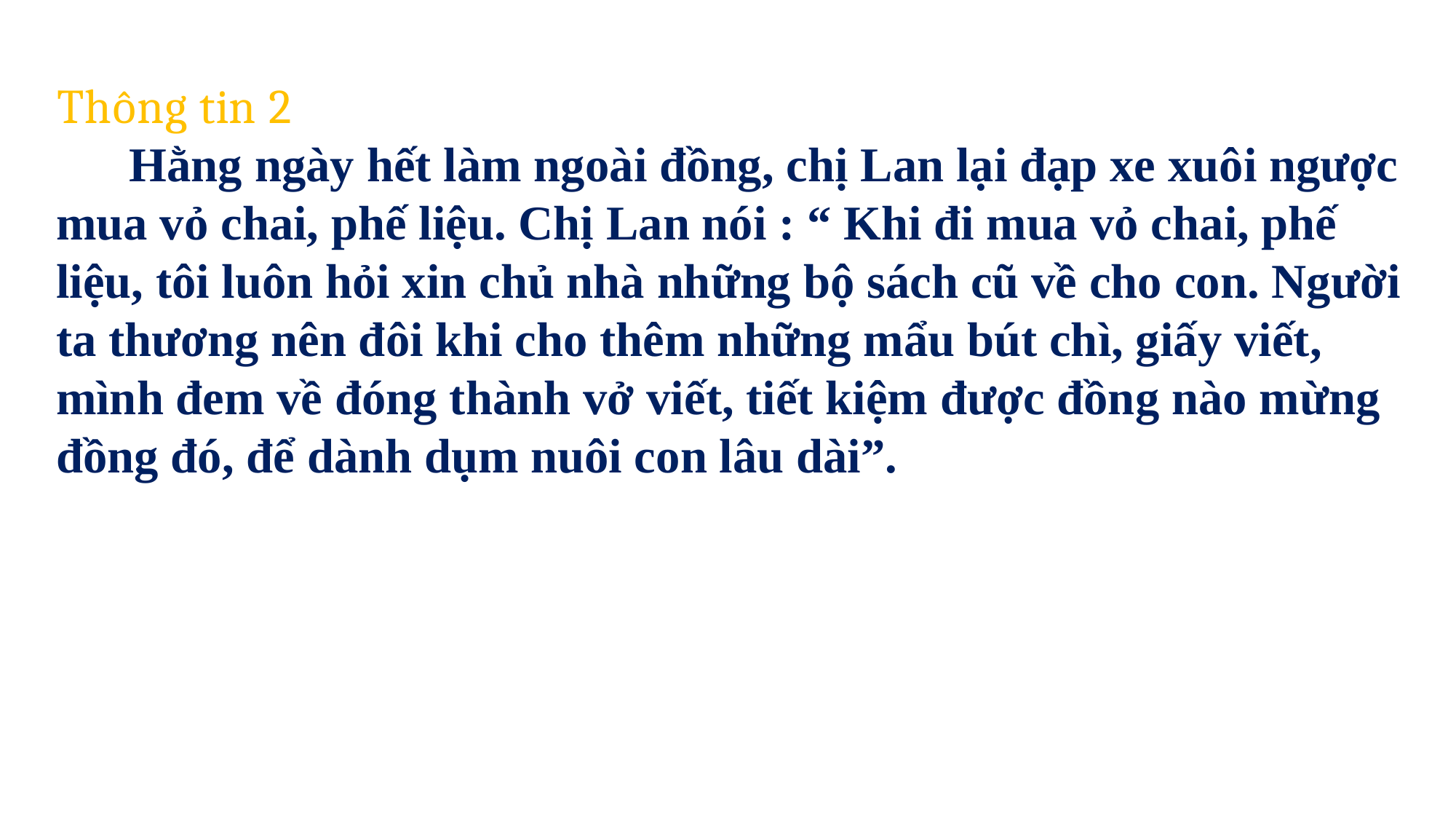

Thông tin 2
      Hằng ngày hết làm ngoài đồng, chị Lan lại đạp xe xuôi ngược mua vỏ chai, phế liệu. Chị Lan nói : “ Khi đi mua vỏ chai, phế liệu, tôi luôn hỏi xin chủ nhà những bộ sách cũ về cho con. Người ta thương nên đôi khi cho thêm những mẩu bút chì, giấy viết, mình đem về đóng thành vở viết, tiết kiệm được đồng nào mừng đồng đó, để dành dụm nuôi con lâu dài”.